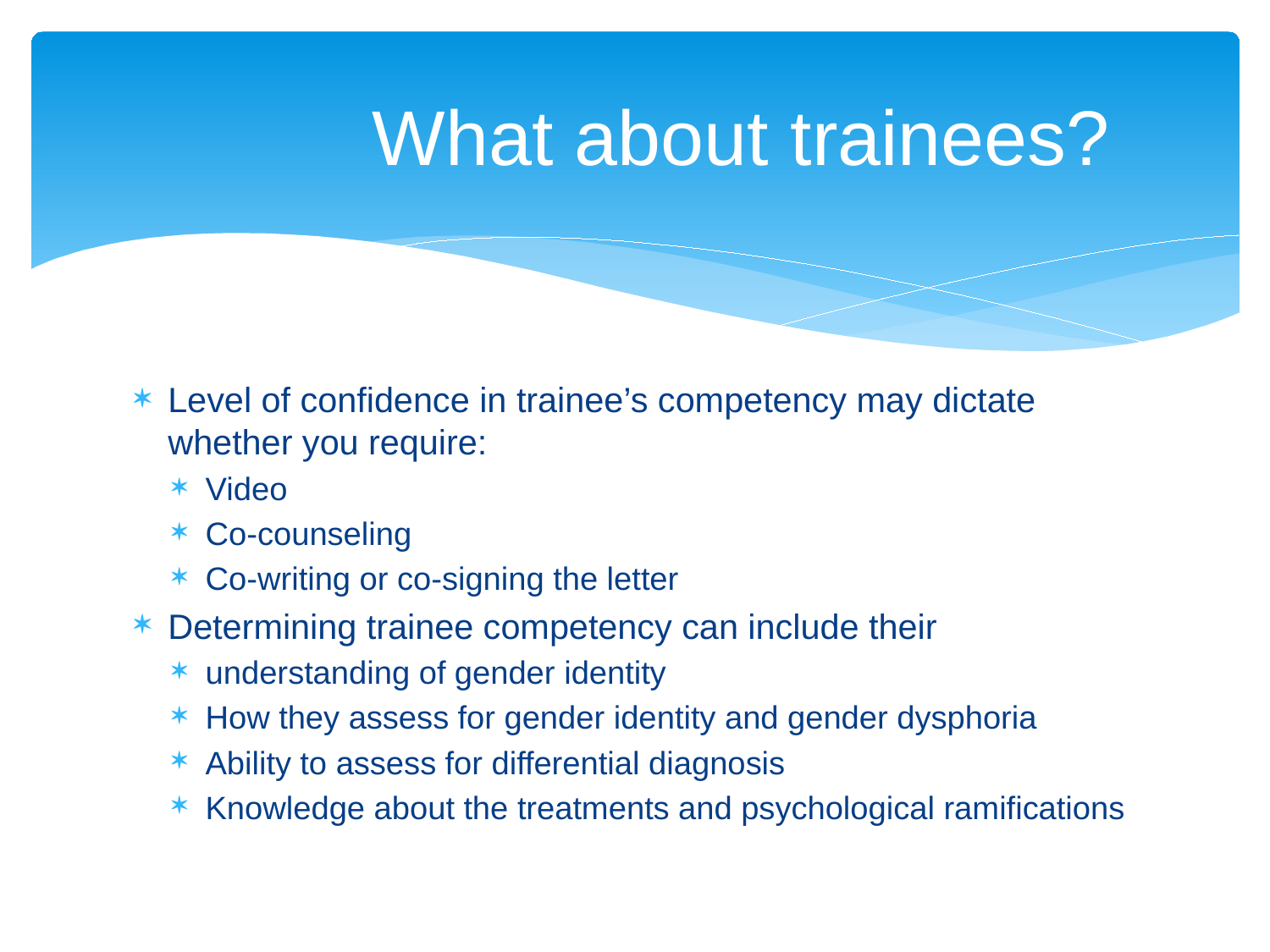

# What about trainees?
Level of confidence in trainee’s competency may dictate whether you require:
Video
Co-counseling
Co-writing or co-signing the letter
Determining trainee competency can include their
understanding of gender identity
How they assess for gender identity and gender dysphoria
Ability to assess for differential diagnosis
Knowledge about the treatments and psychological ramifications